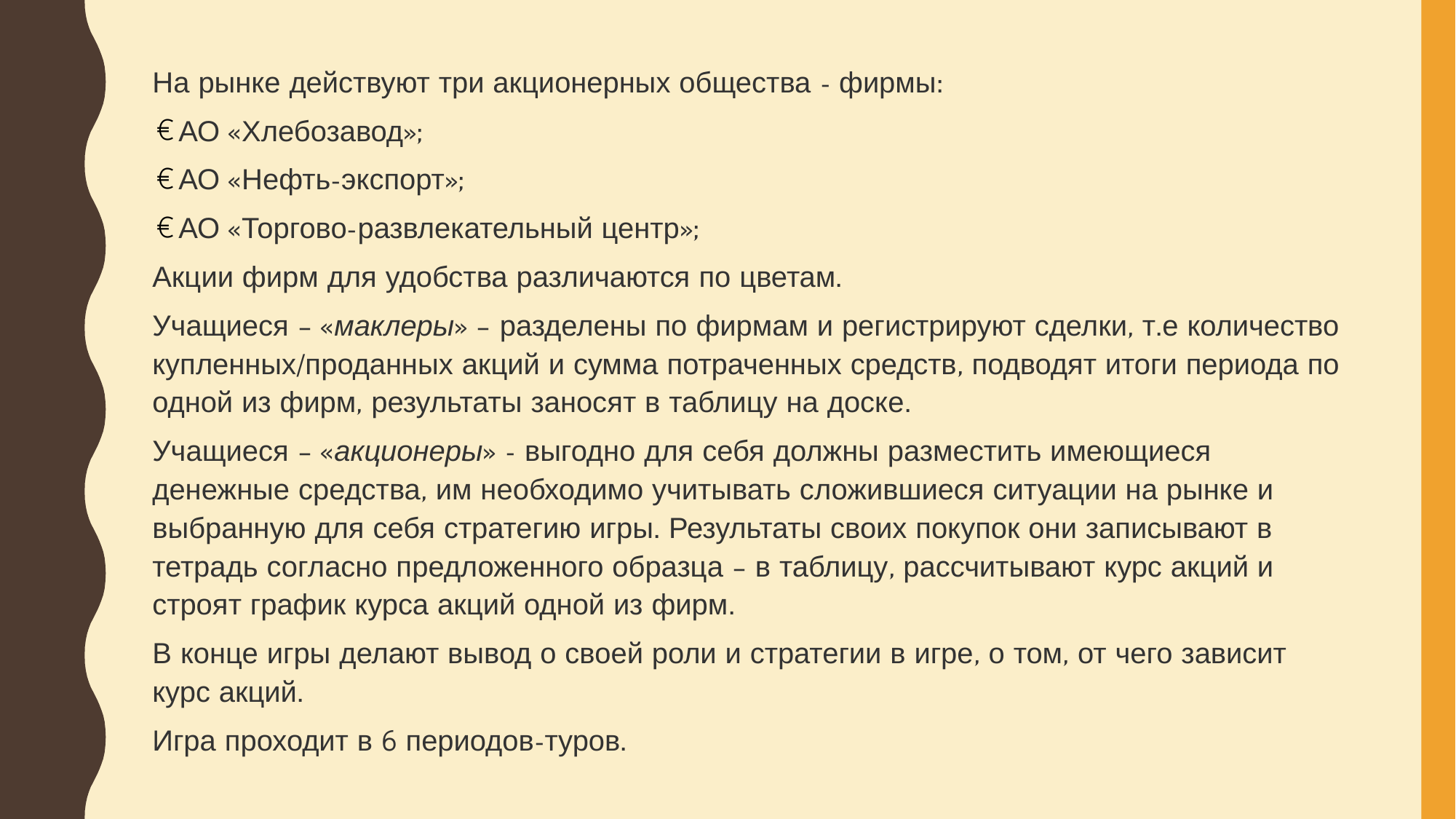

На рынке действуют три акционерных общества - фирмы:
АО «Хлебозавод»;
АО «Нефть-экспорт»;
АО «Торгово-развлекательный центр»;
Акции фирм для удобства различаются по цветам.
Учащиеся – «маклеры» – разделены по фирмам и регистрируют сделки, т.е количество купленных/проданных акций и сумма потраченных средств, подводят итоги периода по одной из фирм, результаты заносят в таблицу на доске.
Учащиеся – «акционеры» - выгодно для себя должны разместить имеющиеся денежные средства, им необходимо учитывать сложившиеся ситуации на рынке и выбранную для себя стратегию игры. Результаты своих покупок они записывают в тетрадь согласно предложенного образца – в таблицу, рассчитывают курс акций и строят график курса акций одной из фирм.
В конце игры делают вывод о своей роли и стратегии в игре, о том, от чего зависит курс акций.
Игра проходит в 6 периодов-туров.